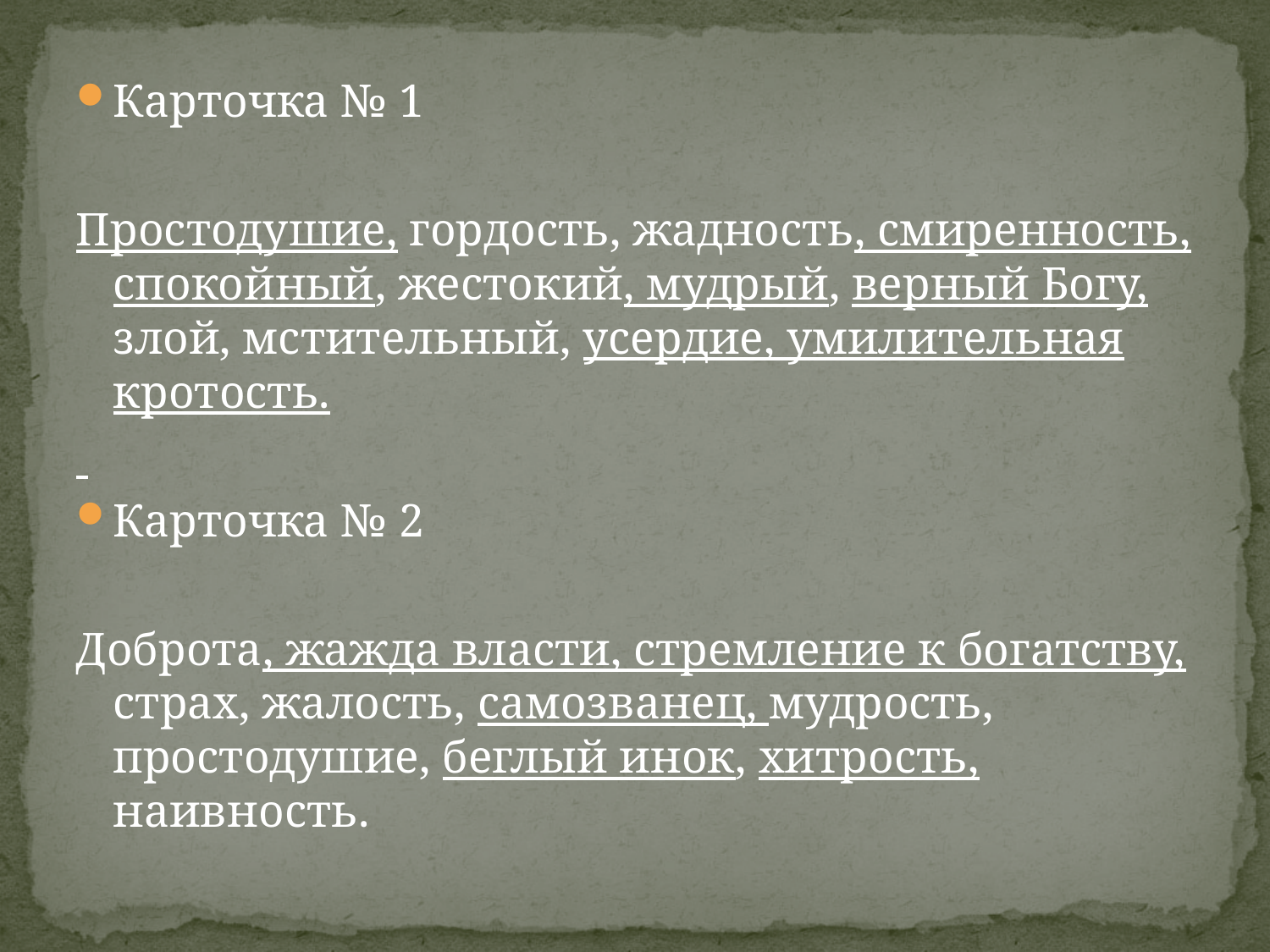

#
Карточка № 1

Простодушие, гордость, жадность, смиренность, спокойный, жестокий, мудрый, верный Богу, злой, мстительный, усердие, умилительная кротость.

Карточка № 2

Доброта, жажда власти, стремление к богатству, страх, жалость, самозванец, мудрость, простодушие, беглый инок, хитрость, наивность.